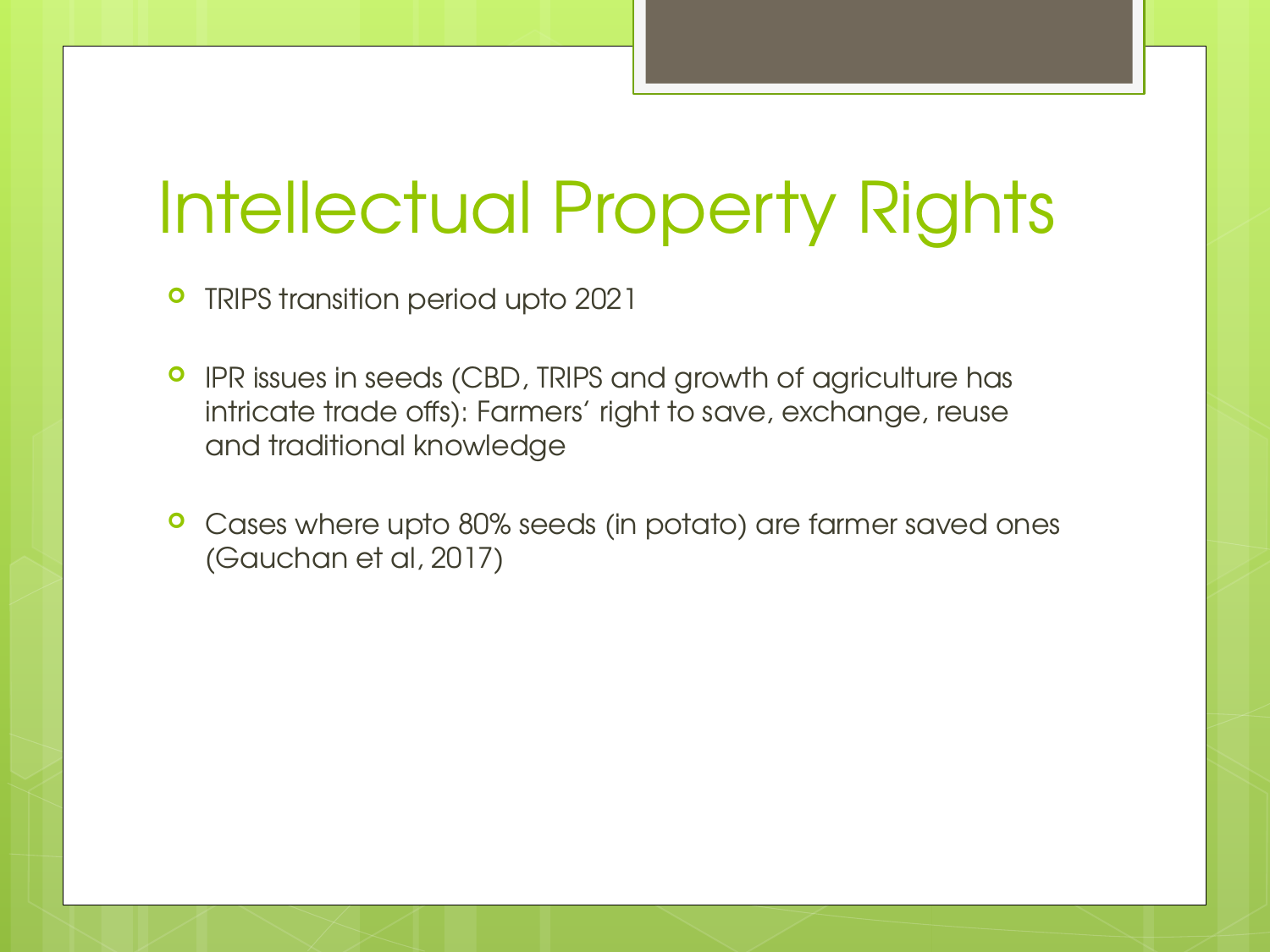

# Intellectual Property Rights
TRIPS transition period upto 2021

IPR issues in seeds (CBD, TRIPS and growth of agriculture has intricate trade offs): Farmers’ right to save, exchange, reuse and traditional knowledge

Cases where upto 80% seeds (in potato) are farmer saved ones (Gauchan et al, 2017)